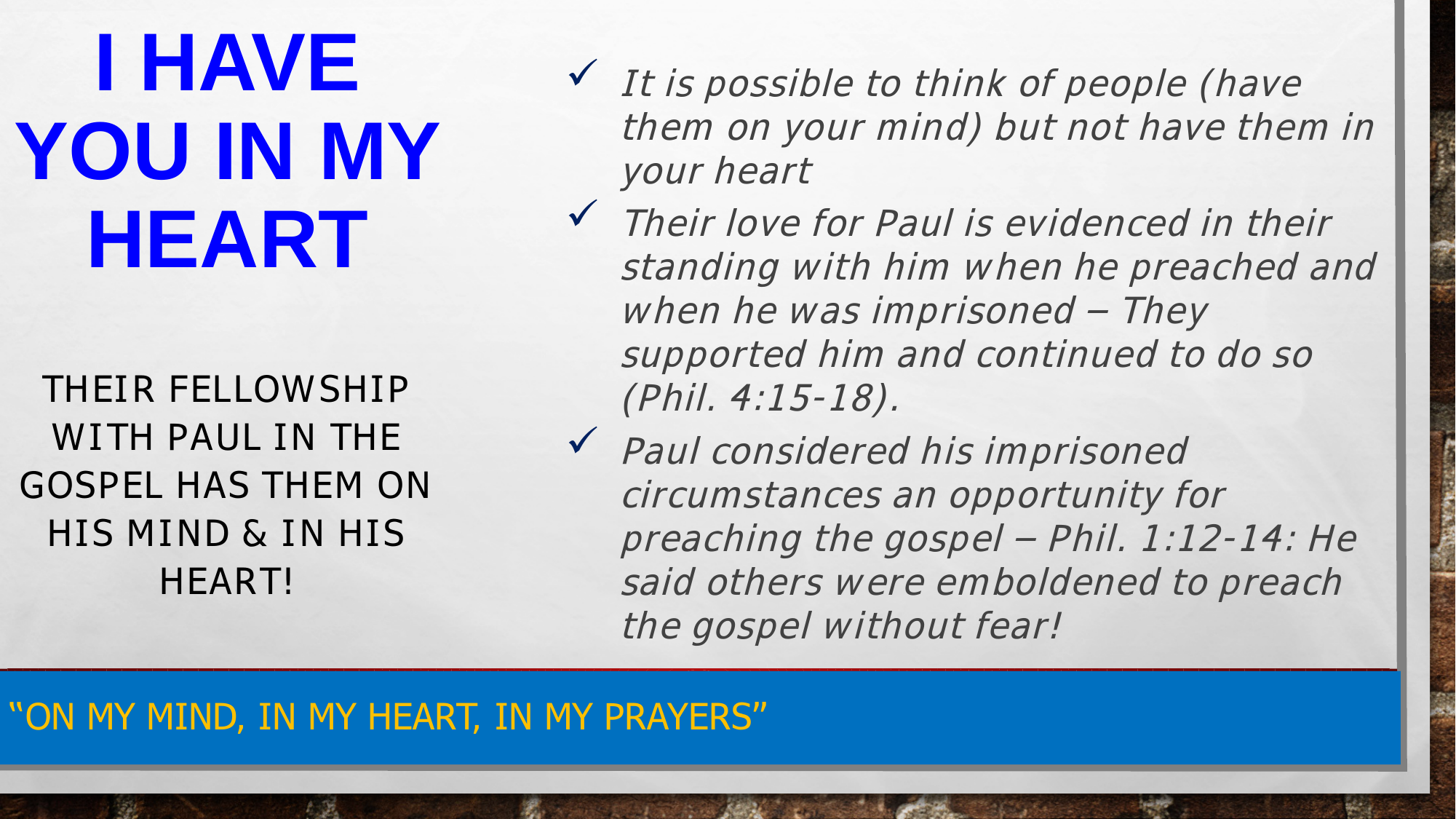

# I Have You In My Heart
It is possible to think of people (have them on your mind) but not have them in your heart
Their love for Paul is evidenced in their standing with him when he preached and when he was imprisoned – They supported him and continued to do so (Phil. 4:15-18).
Paul considered his imprisoned circumstances an opportunity for preaching the gospel – Phil. 1:12-14: He said others were emboldened to preach the gospel without fear!
Their fellowship with Paul in the gospel has them on his mind & in his heart!
“On My Mind, In My Heart, In My Prayers”